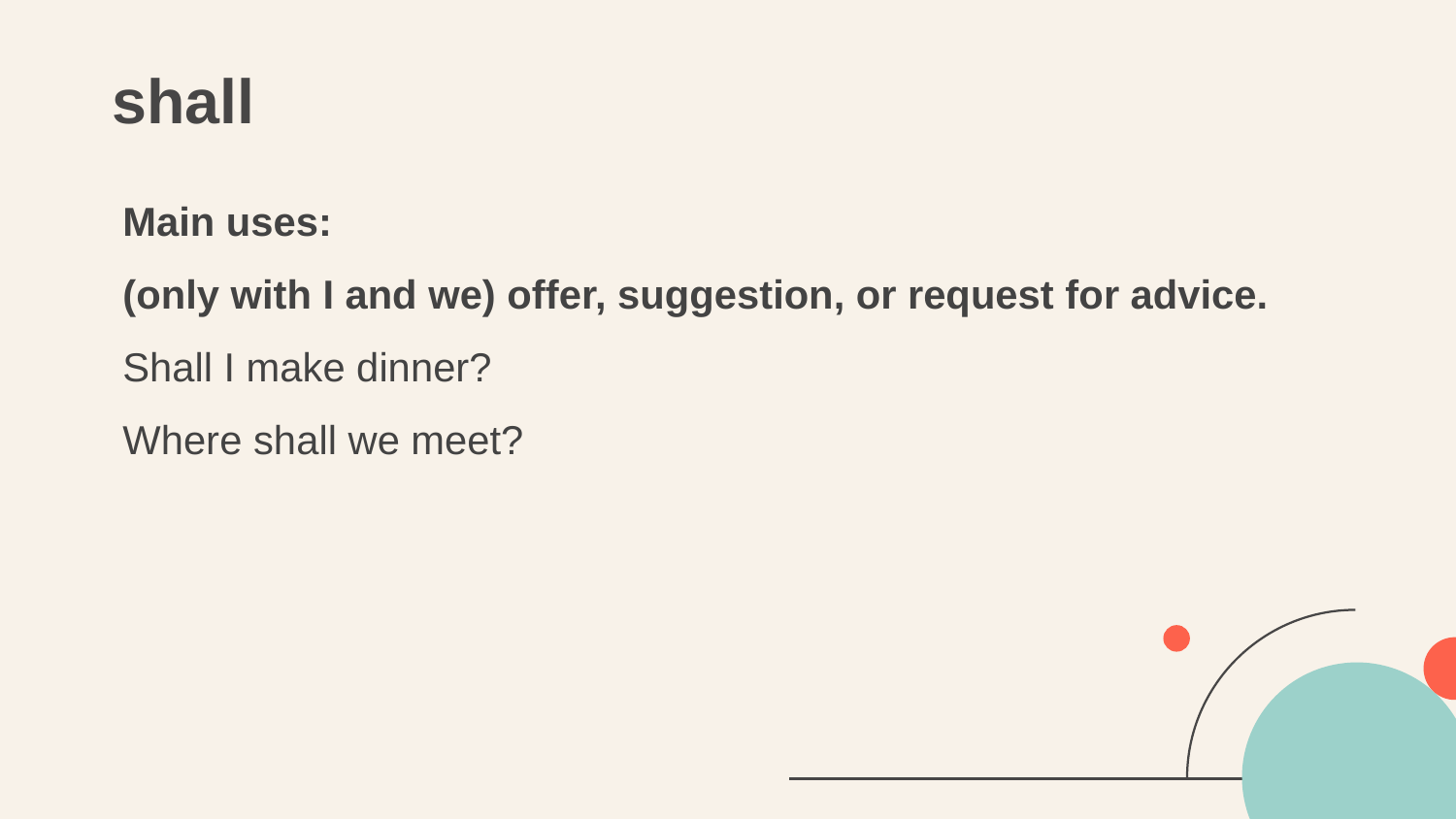

# shall
Main uses:
(only with I and we) offer, suggestion, or request for advice.
Shall I make dinner?
Where shall we meet?